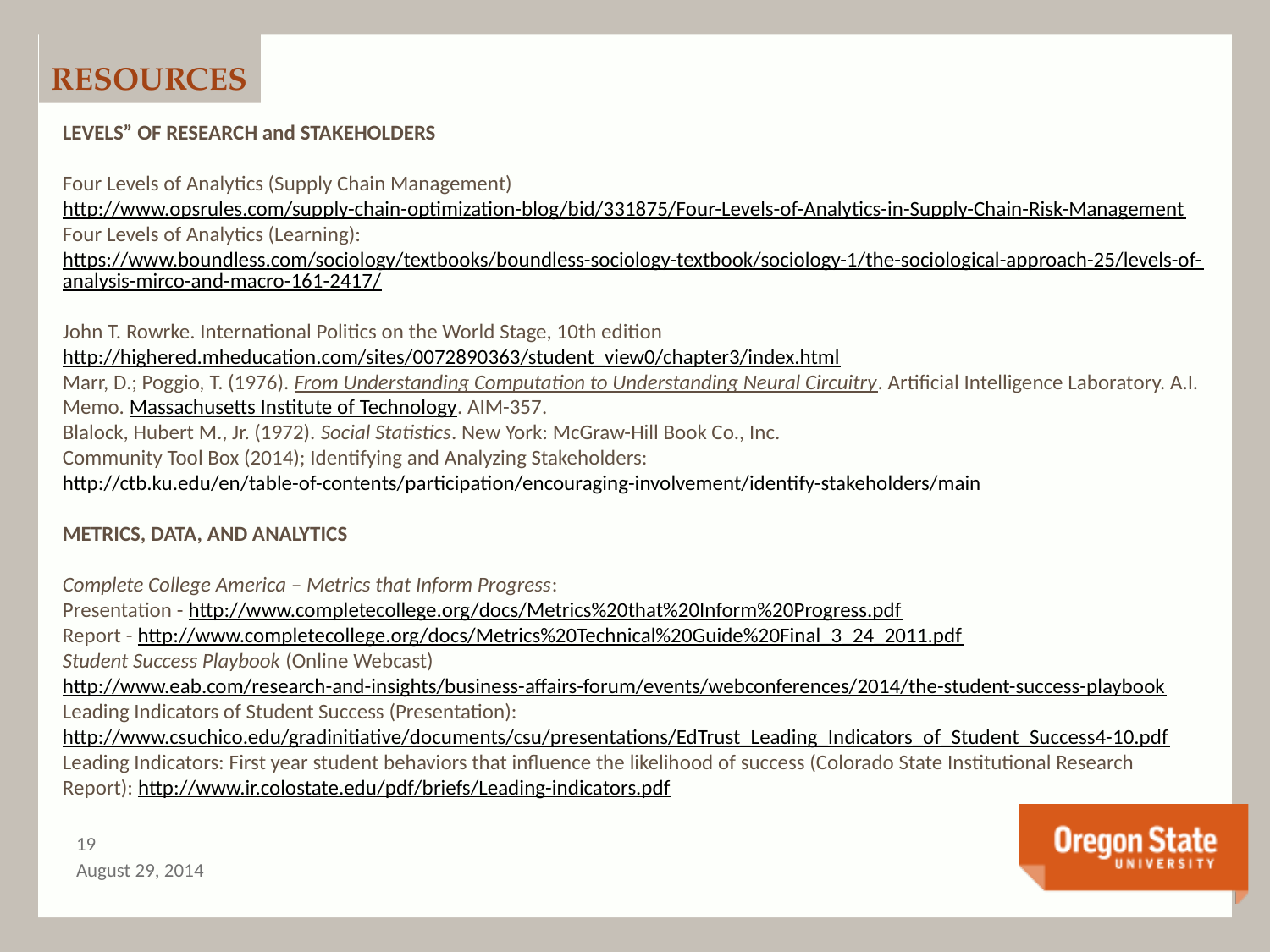

RESOURCES
LEVELS” OF RESEARCH and STAKEHOLDERS

Four Levels of Analytics (Supply Chain Management) http://www.opsrules.com/supply-chain-optimization-blog/bid/331875/Four-Levels-of-Analytics-in-Supply-Chain-Risk-Management
Four Levels of Analytics (Learning): https://www.boundless.com/sociology/textbooks/boundless-sociology-textbook/sociology-1/the-sociological-approach-25/levels-of-analysis-mirco-and-macro-161-2417/
John T. Rowrke. International Politics on the World Stage, 10th edition http://highered.mheducation.com/sites/0072890363/student_view0/chapter3/index.html
Marr, D.; Poggio, T. (1976). From Understanding Computation to Understanding Neural Circuitry. Artificial Intelligence Laboratory. A.I. Memo. Massachusetts Institute of Technology. AIM-357.
Blalock, Hubert M., Jr. (1972). Social Statistics. New York: McGraw-Hill Book Co., Inc.
Community Tool Box (2014); Identifying and Analyzing Stakeholders: http://ctb.ku.edu/en/table-of-contents/participation/encouraging-involvement/identify-stakeholders/main

METRICS, DATA, AND ANALYTICS

Complete College America – Metrics that Inform Progress:
Presentation - http://www.completecollege.org/docs/Metrics%20that%20Inform%20Progress.pdf
Report - http://www.completecollege.org/docs/Metrics%20Technical%20Guide%20Final_3_24_2011.pdf
Student Success Playbook (Online Webcast) http://www.eab.com/research-and-insights/business-affairs-forum/events/webconferences/2014/the-student-success-playbook
Leading Indicators of Student Success (Presentation): http://www.csuchico.edu/gradinitiative/documents/csu/presentations/EdTrust_Leading_Indicators_of_Student_Success4-10.pdf
Leading Indicators: First year student behaviors that influence the likelihood of success (Colorado State Institutional Research Report): http://www.ir.colostate.edu/pdf/briefs/Leading-indicators.pdf

19
August 29, 2014